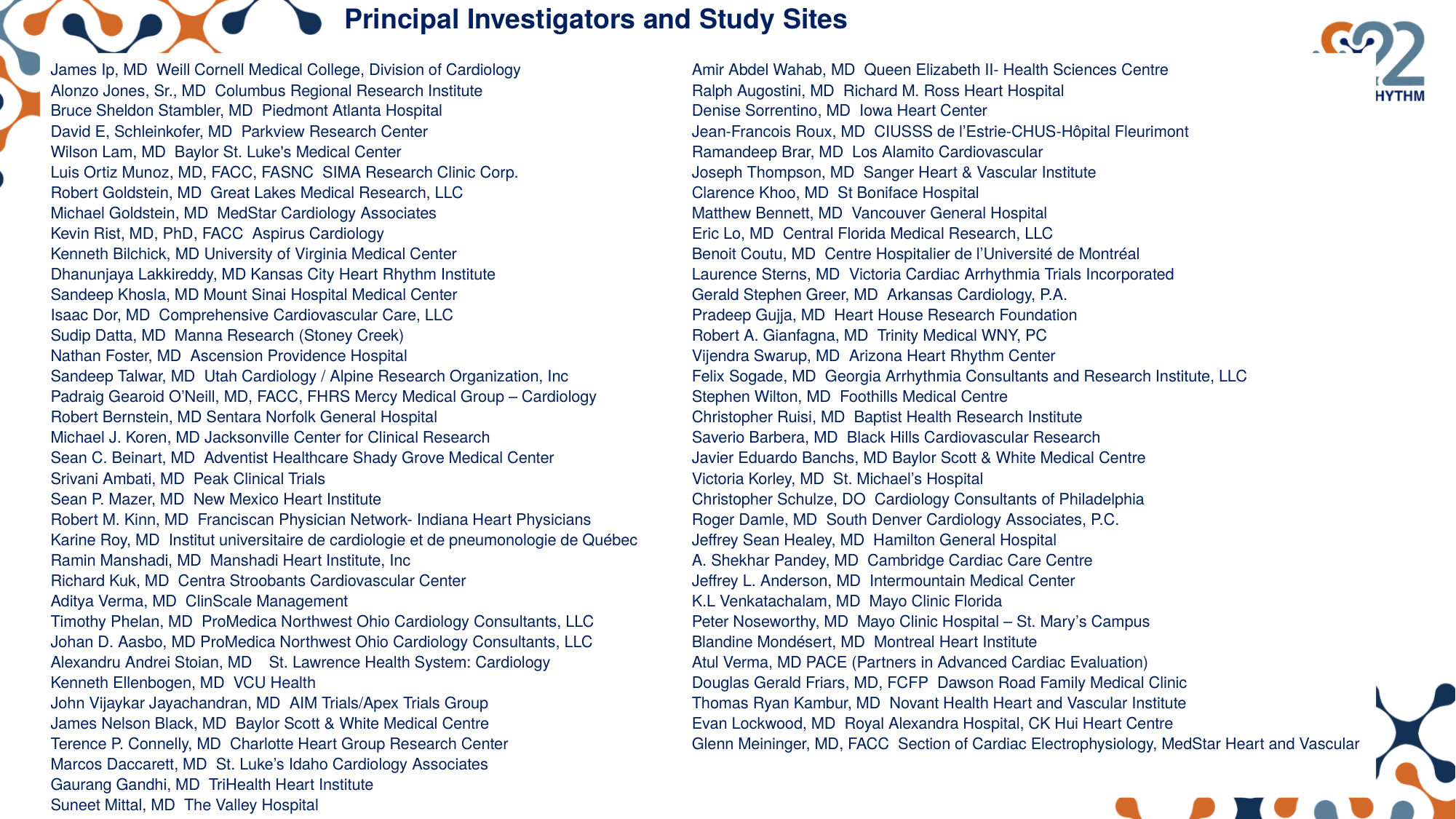

Principal Investigators and Study Sites
James Ip, MD  Weill Cornell Medical College, Division of Cardiology
Alonzo Jones, Sr., MD  Columbus Regional Research Institute
Bruce Sheldon Stambler, MD  Piedmont Atlanta Hospital
David E, Schleinkofer, MD  Parkview Research Center
Wilson Lam, MD  Baylor St. Luke's Medical Center
Luis Ortiz Munoz, MD, FACC, FASNC  SIMA Research Clinic Corp.
Robert Goldstein, MD  Great Lakes Medical Research, LLC
Michael Goldstein, MD  MedStar Cardiology Associates
Kevin Rist, MD, PhD, FACC  Aspirus Cardiology
Kenneth Bilchick, MD University of Virginia Medical Center
Dhanunjaya Lakkireddy, MD Kansas City Heart Rhythm Institute
Sandeep Khosla, MD Mount Sinai Hospital Medical Center
Isaac Dor, MD  Comprehensive Cardiovascular Care, LLC
Sudip Datta, MD  Manna Research (Stoney Creek)
Nathan Foster, MD  Ascension Providence Hospital
Sandeep Talwar, MD  Utah Cardiology / Alpine Research Organization, Inc
Padraig Gearoid O’Neill, MD, FACC, FHRS Mercy Medical Group – Cardiology
Robert Bernstein, MD Sentara Norfolk General Hospital
Michael J. Koren, MD Jacksonville Center for Clinical Research
Sean C. Beinart, MD  Adventist Healthcare Shady Grove Medical Center
Srivani Ambati, MD  Peak Clinical Trials
Sean P. Mazer, MD  New Mexico Heart Institute
Robert M. Kinn, MD  Franciscan Physician Network- Indiana Heart Physicians
Karine Roy, MD  Institut universitaire de cardiologie et de pneumonologie de Québec
Ramin Manshadi, MD  Manshadi Heart Institute, Inc
Richard Kuk, MD  Centra Stroobants Cardiovascular Center
Aditya Verma, MD  ClinScale Management
Timothy Phelan, MD  ProMedica Northwest Ohio Cardiology Consultants, LLC
Johan D. Aasbo, MD ProMedica Northwest Ohio Cardiology Consultants, LLC
Alexandru Andrei Stoian, MD	St. Lawrence Health System: Cardiology
Kenneth Ellenbogen, MD  VCU Health
John Vijaykar Jayachandran, MD  AIM Trials/Apex Trials Group
James Nelson Black, MD  Baylor Scott & White Medical Centre
Terence P. Connelly, MD  Charlotte Heart Group Research Center
Marcos Daccarett, MD  St. Luke’s Idaho Cardiology Associates
Gaurang Gandhi, MD  TriHealth Heart Institute
Suneet Mittal, MD  The Valley Hospital
Amir Abdel Wahab, MD  Queen Elizabeth II- Health Sciences Centre
Ralph Augostini, MD  Richard M. Ross Heart Hospital
Denise Sorrentino, MD  Iowa Heart Center
Jean-Francois Roux, MD  CIUSSS de l’Estrie-CHUS-Hôpital Fleurimont
Ramandeep Brar, MD  Los Alamito Cardiovascular
Joseph Thompson, MD  Sanger Heart & Vascular Institute
Clarence Khoo, MD  St Boniface Hospital
Matthew Bennett, MD  Vancouver General Hospital
Eric Lo, MD  Central Florida Medical Research, LLC
Benoit Coutu, MD  Centre Hospitalier de l’Université de Montréal
Laurence Sterns, MD  Victoria Cardiac Arrhythmia Trials Incorporated
Gerald Stephen Greer, MD  Arkansas Cardiology, P.A.
Pradeep Gujja, MD  Heart House Research Foundation
Robert A. Gianfagna, MD  Trinity Medical WNY, PC
Vijendra Swarup, MD  Arizona Heart Rhythm Center
Felix Sogade, MD  Georgia Arrhythmia Consultants and Research Institute, LLC
Stephen Wilton, MD  Foothills Medical Centre
Christopher Ruisi, MD  Baptist Health Research Institute
Saverio Barbera, MD  Black Hills Cardiovascular Research
Javier Eduardo Banchs, MD Baylor Scott & White Medical Centre
Victoria Korley, MD  St. Michael’s Hospital
Christopher Schulze, DO  Cardiology Consultants of Philadelphia
Roger Damle, MD  South Denver Cardiology Associates, P.C.
Jeffrey Sean Healey, MD  Hamilton General Hospital
A. Shekhar Pandey, MD  Cambridge Cardiac Care Centre
Jeffrey L. Anderson, MD  Intermountain Medical Center
K.L Venkatachalam, MD  Mayo Clinic Florida
Peter Noseworthy, MD  Mayo Clinic Hospital – St. Mary’s Campus
Blandine Mondésert, MD  Montreal Heart Institute
Atul Verma, MD PACE (Partners in Advanced Cardiac Evaluation)
Douglas Gerald Friars, MD, FCFP  Dawson Road Family Medical Clinic
Thomas Ryan Kambur, MD  Novant Health Heart and Vascular Institute
Evan Lockwood, MD  Royal Alexandra Hospital, CK Hui Heart Centre
Glenn Meininger, MD, FACC  Section of Cardiac Electrophysiology, MedStar Heart and Vascular